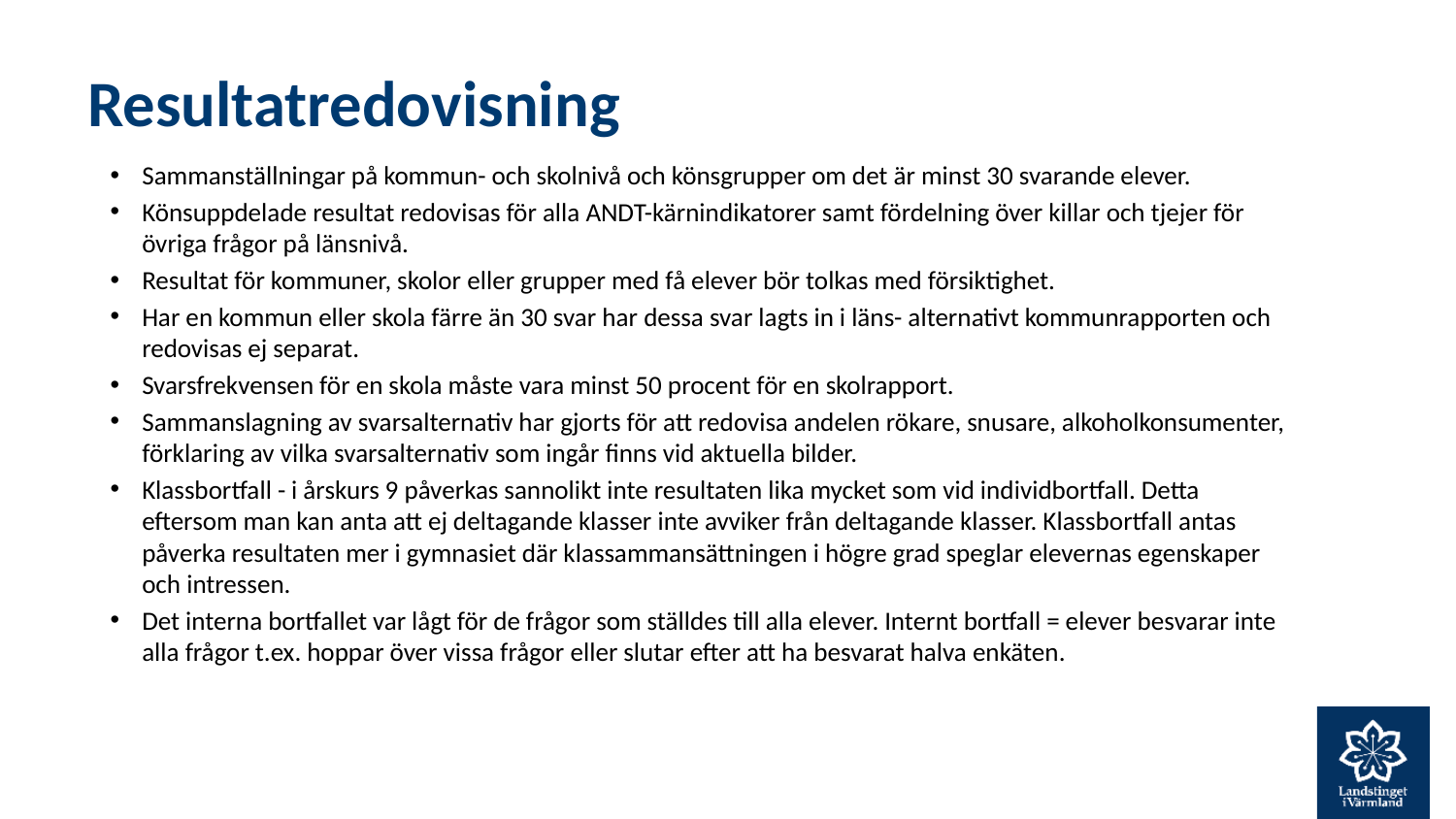

# Resultatredovisning
Sammanställningar på kommun- och skolnivå och könsgrupper om det är minst 30 svarande elever.
Könsuppdelade resultat redovisas för alla ANDT-kärnindikatorer samt fördelning över killar och tjejer för övriga frågor på länsnivå.
Resultat för kommuner, skolor eller grupper med få elever bör tolkas med försiktighet.
Har en kommun eller skola färre än 30 svar har dessa svar lagts in i läns- alternativt kommunrapporten och redovisas ej separat.
Svarsfrekvensen för en skola måste vara minst 50 procent för en skolrapport.
Sammanslagning av svarsalternativ har gjorts för att redovisa andelen rökare, snusare, alkoholkonsumenter, förklaring av vilka svarsalternativ som ingår finns vid aktuella bilder.
Klassbortfall - i årskurs 9 påverkas sannolikt inte resultaten lika mycket som vid individbortfall. Detta eftersom man kan anta att ej deltagande klasser inte avviker från deltagande klasser. Klassbortfall antas påverka resultaten mer i gymnasiet där klassammansättningen i högre grad speglar elevernas egenskaper och intressen.
Det interna bortfallet var lågt för de frågor som ställdes till alla elever. Internt bortfall = elever besvarar inte alla frågor t.ex. hoppar över vissa frågor eller slutar efter att ha besvarat halva enkäten.